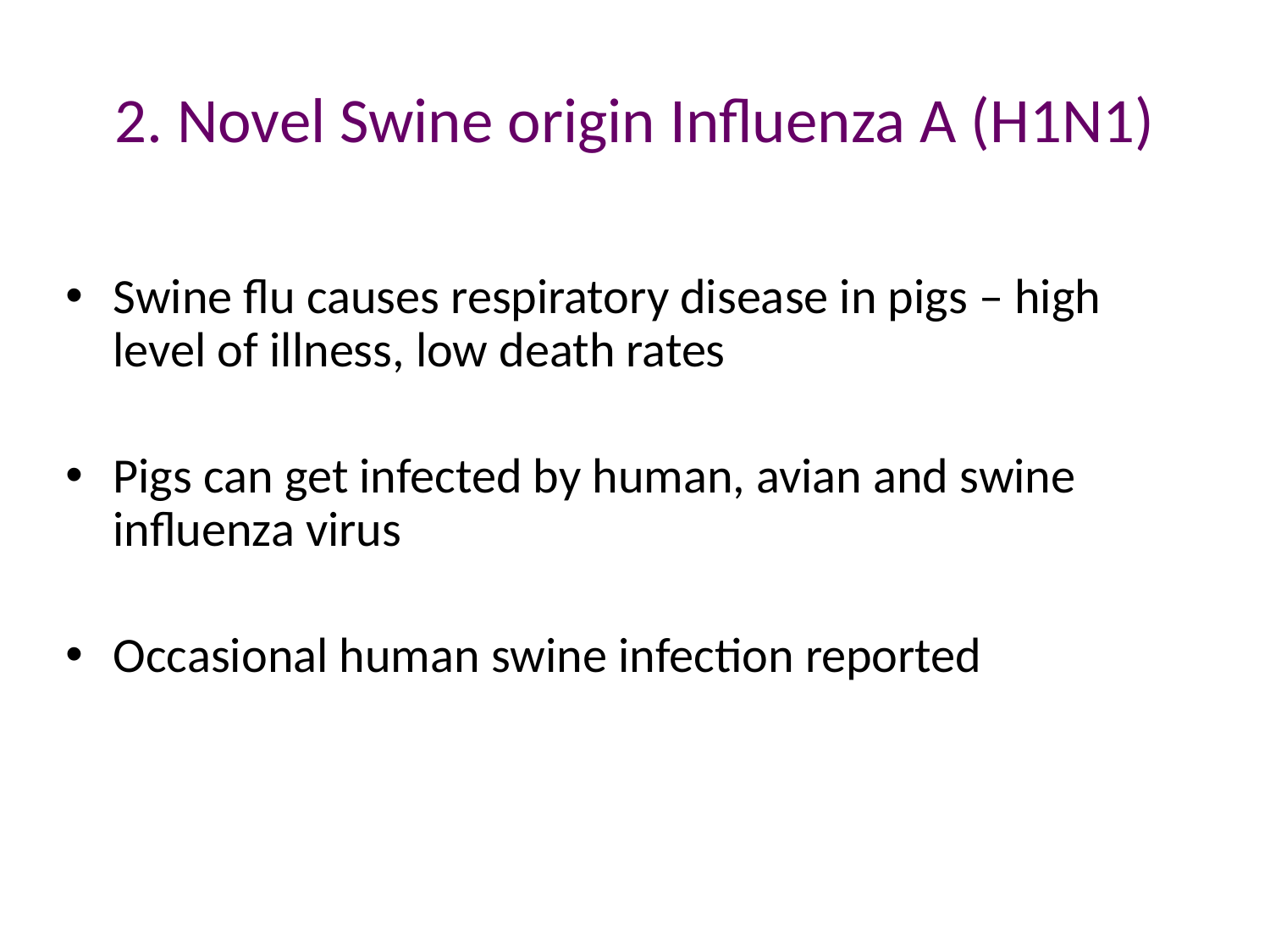

2. Novel Swine origin Influenza A (H1N1)
Swine flu causes respiratory disease in pigs – high level of illness, low death rates

Pigs can get infected by human, avian and swine influenza virus

Occasional human swine infection reported